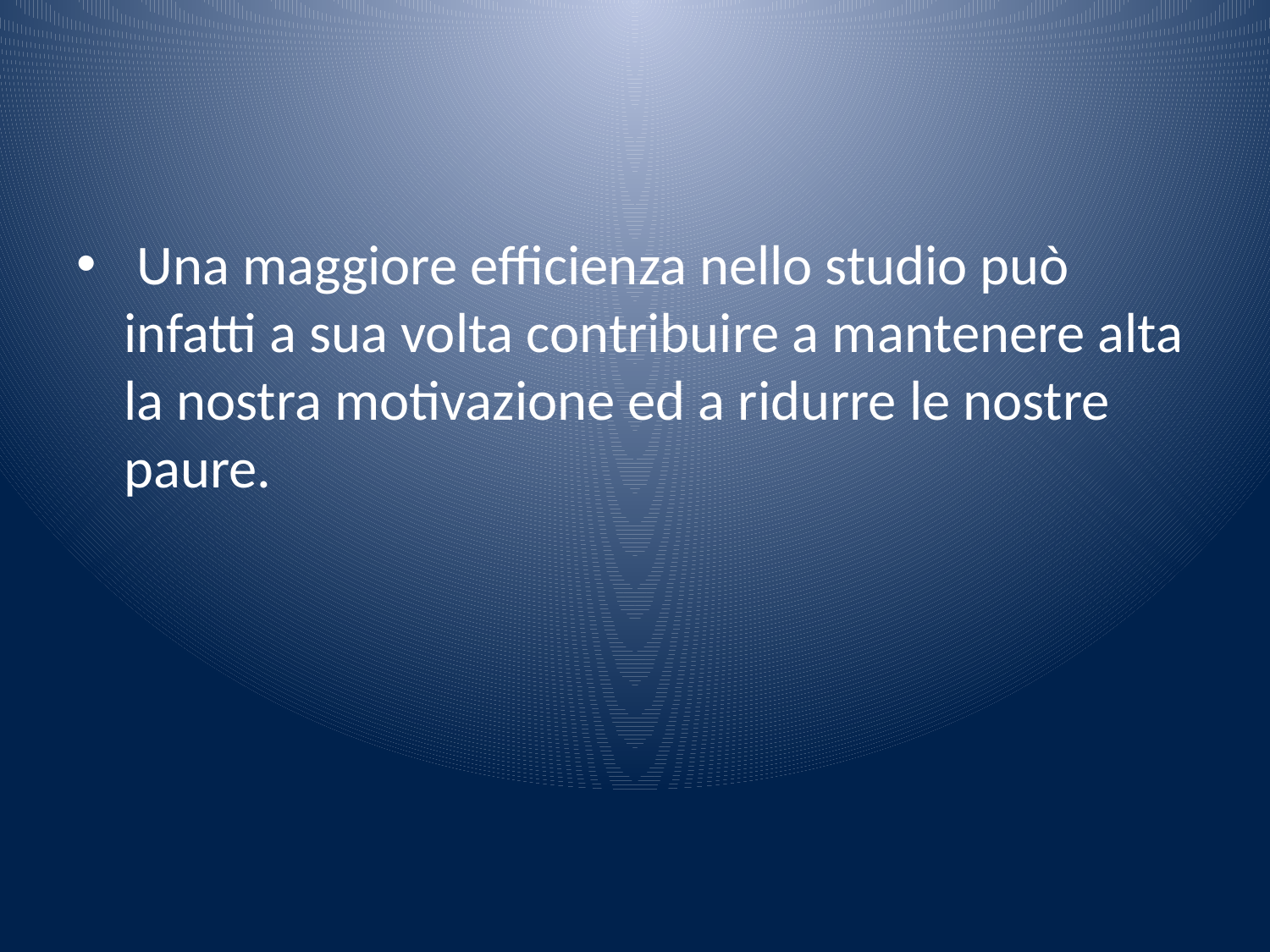

#
 Una maggiore efficienza nello studio può infatti a sua volta contribuire a mantenere alta la nostra motivazione ed a ridurre le nostre paure.